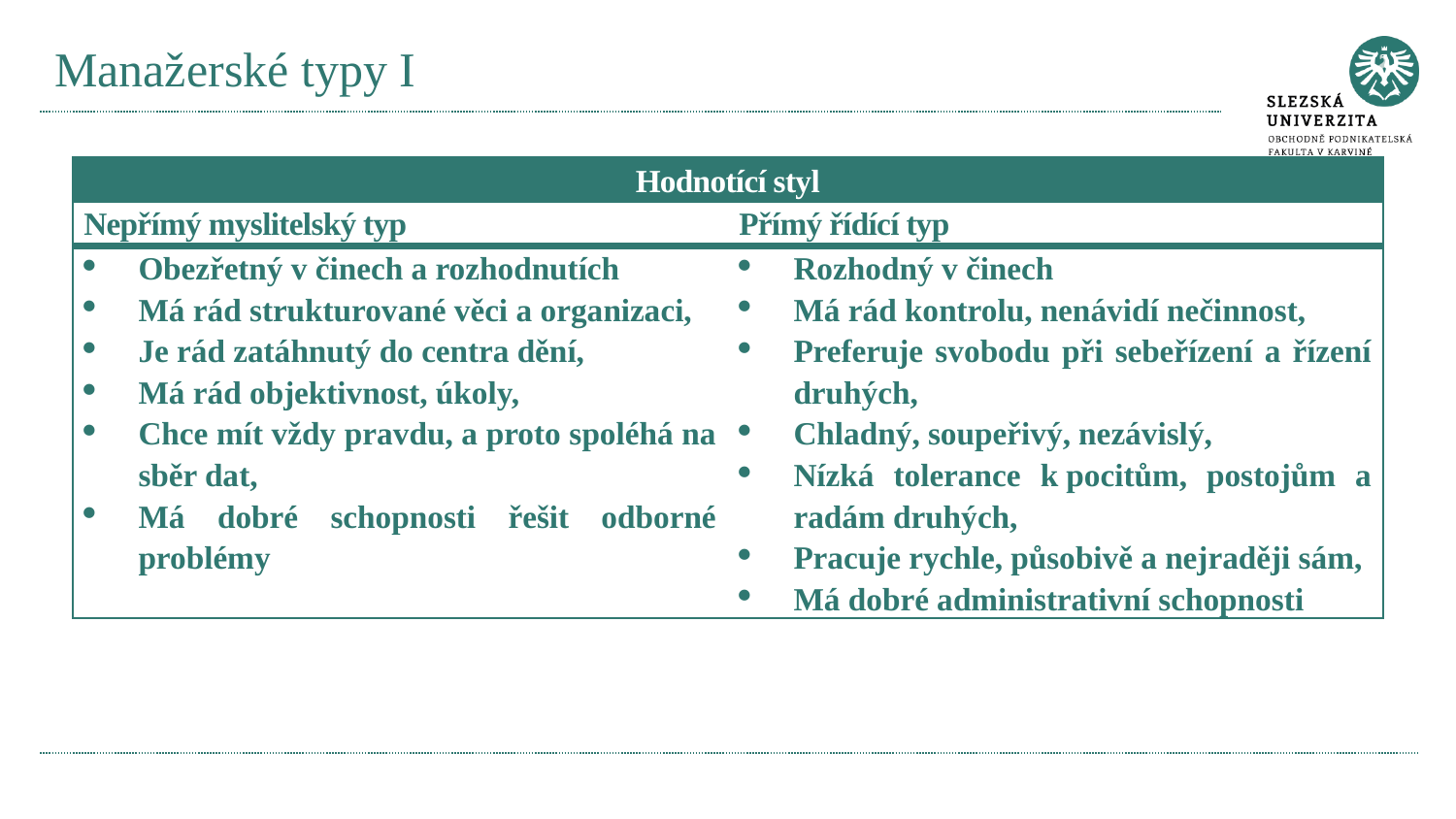

# Manažerské typy I
| Hodnotící styl |  |
| --- | --- |
| Nepřímý myslitelský typ | Přímý řídící typ |
| Obezřetný v činech a rozhodnutích Má rád strukturované věci a organizaci, Je rád zatáhnutý do centra dění, Má rád objektivnost, úkoly, Chce mít vždy pravdu, a proto spoléhá na sběr dat, Má dobré schopnosti řešit odborné problémy | Rozhodný v činech Má rád kontrolu, nenávidí nečinnost, Preferuje svobodu při sebeřízení a řízení druhých, Chladný, soupeřivý, nezávislý, Nízká tolerance k pocitům, postojům a radám druhých, Pracuje rychle, působivě a nejraději sám, Má dobré administrativní schopnosti |